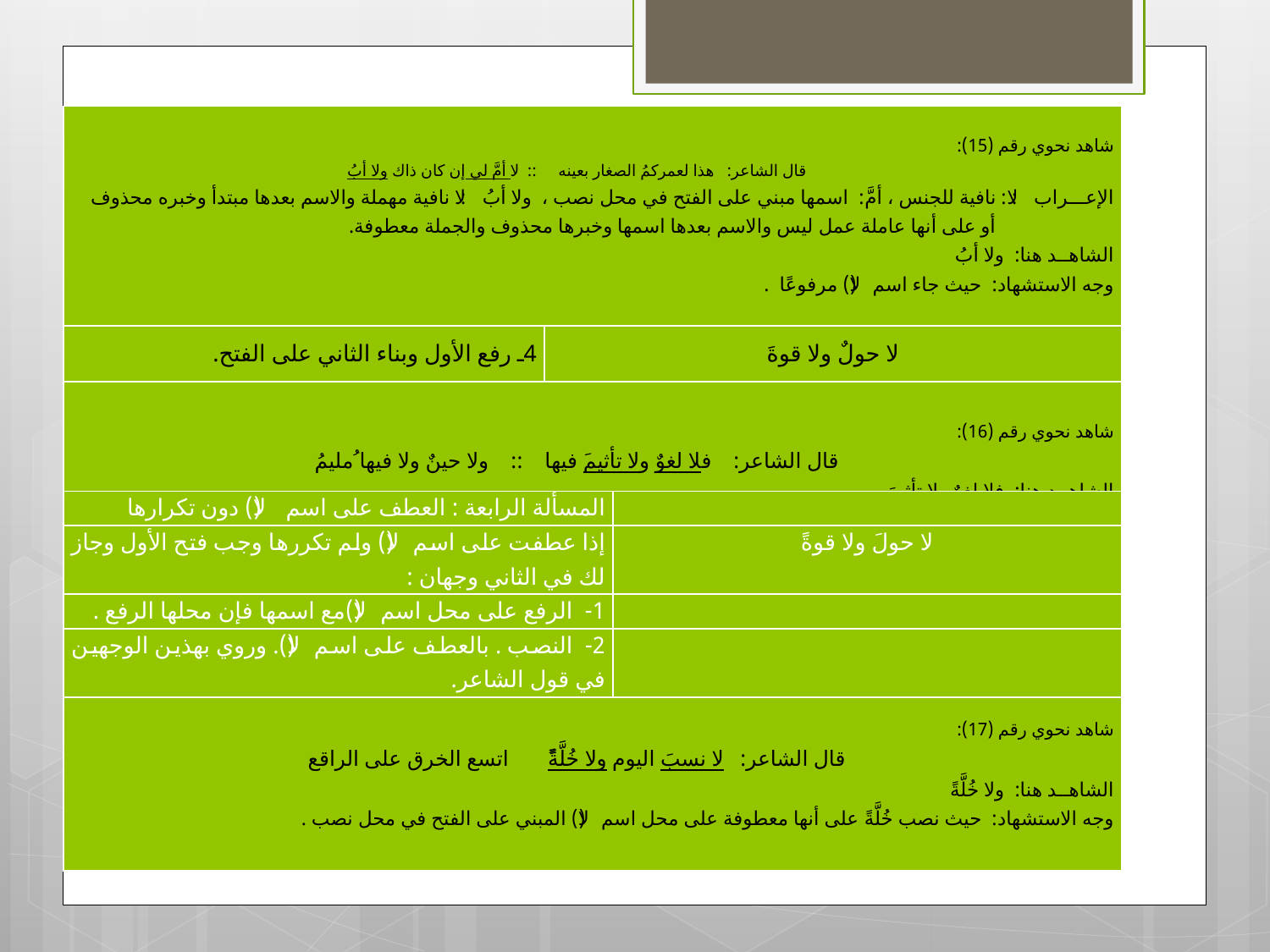

| شاهد نحوي رقم (15): قال الشاعر: هذا لعمركمُ الصغار بعينه :: لا أمَّ لي إن كان ذاك ولا أبُ الإعـــراب : لا: نافية للجنس ، أمَّ: اسمها مبني على الفتح في محل نصب ، ولا أبُ : لا نافية مهملة والاسم بعدها مبتدأ وخبره محذوف أو على أنها عاملة عمل ليس والاسم بعدها اسمها وخبرها محذوف والجملة معطوفة. الشاهــد هنا: ولا أبُ وجه الاستشهاد: حيث جاء اسم (لا) مرفوعًا . |  |
| --- | --- |
| 4ـ رفع الأول وبناء الثاني على الفتح. | لا حولٌ ولا قوةَ |
| شاهد نحوي رقم (16): قال الشاعر: فلا لغوٌ ولا تأثيمَ فيها :: ولا حينٌ ولا فيها ُمليمُ الشاهــد هنا: فلا لغوٌ ولا تأثيمَ وجه الاستشهاد: حيث أهمل (لا) الأولى أو أعملها عملُ ليس أمَّا (لا) الثانية فهي نافية للجنس عاملة عمل إن. |  |
| 5ـ وهو الوجه الأضعف (بناء الأول على الفتح ونصب الثاني ) . | لا حولَ ولا قوةً |
| شاهد نحوي رقم (17): قال الشاعر: لا نسبَ اليوم ولا خُلَّةًً اتسع الخرق على الراقع الشاهــد هنا: ولا خُلَّةً وجه الاستشهاد: حيث نصب خُلَّةً على أنها معطوفة على محل اسم (لا) المبني على الفتح في محل نصب . |  |
| المسألة الرابعة : العطف على اسم (لا) دون تكرارها |  |
| --- | --- |
| إذا عطفت على اسم (لا) ولم تكررها وجب فتح الأول وجاز لك في الثاني وجهان : | لا حولَ ولا قوةً |
| 1- الرفع على محل اسم (لا)مع اسمها فإن محلها الرفع . |  |
| 2- النصب . بالعطف على اسم (لا). وروي بهذين الوجهين في قول الشاعر. |  |